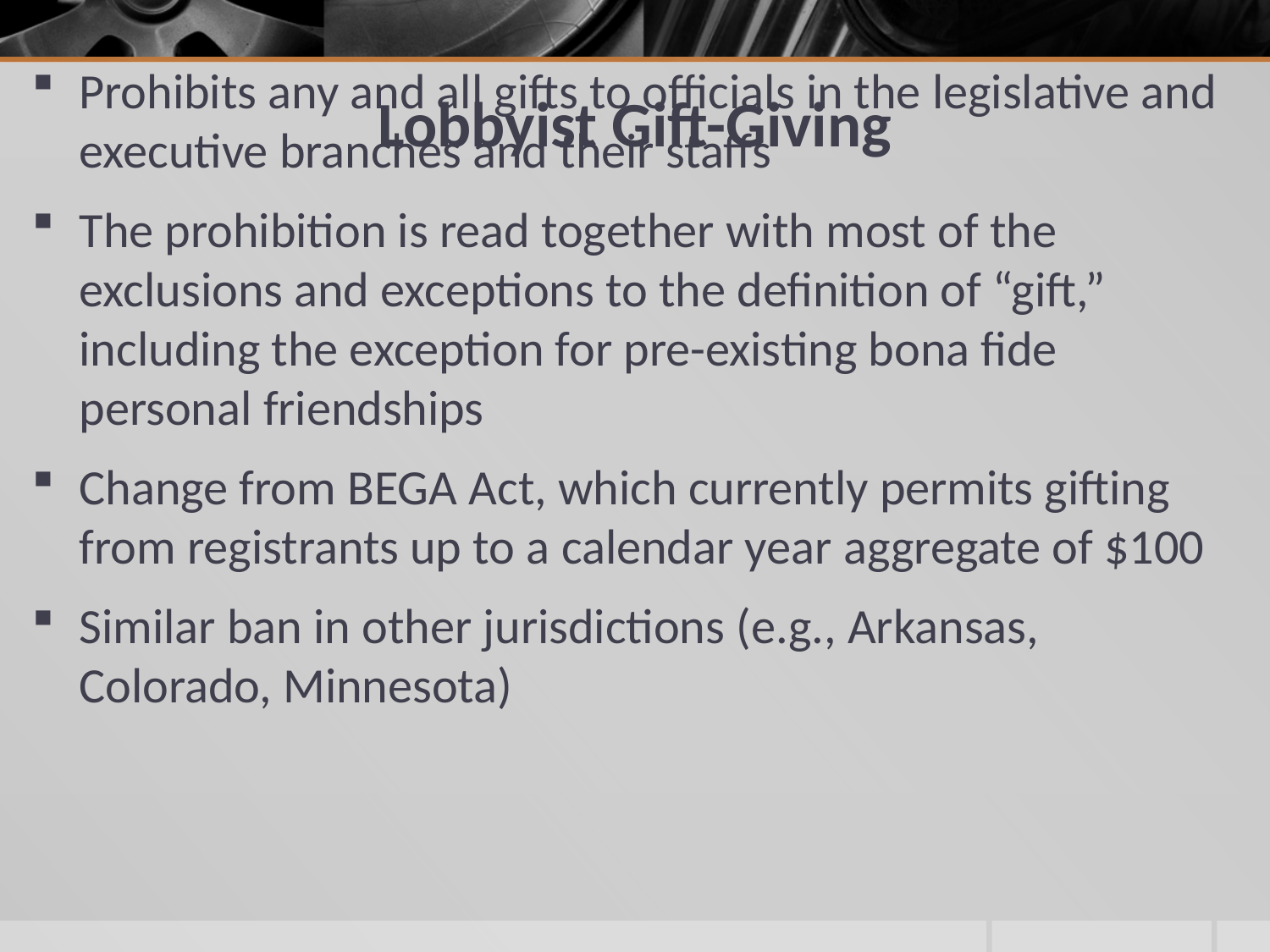

Prohibits any and all gifts to officials in the legislative and executive branches and their staffs
The prohibition is read together with most of the exclusions and exceptions to the definition of “gift,” including the exception for pre-existing bona fide personal friendships
Change from BEGA Act, which currently permits gifting from registrants up to a calendar year aggregate of $100
Similar ban in other jurisdictions (e.g., Arkansas, Colorado, Minnesota)

# Lobbyist Gift-Giving